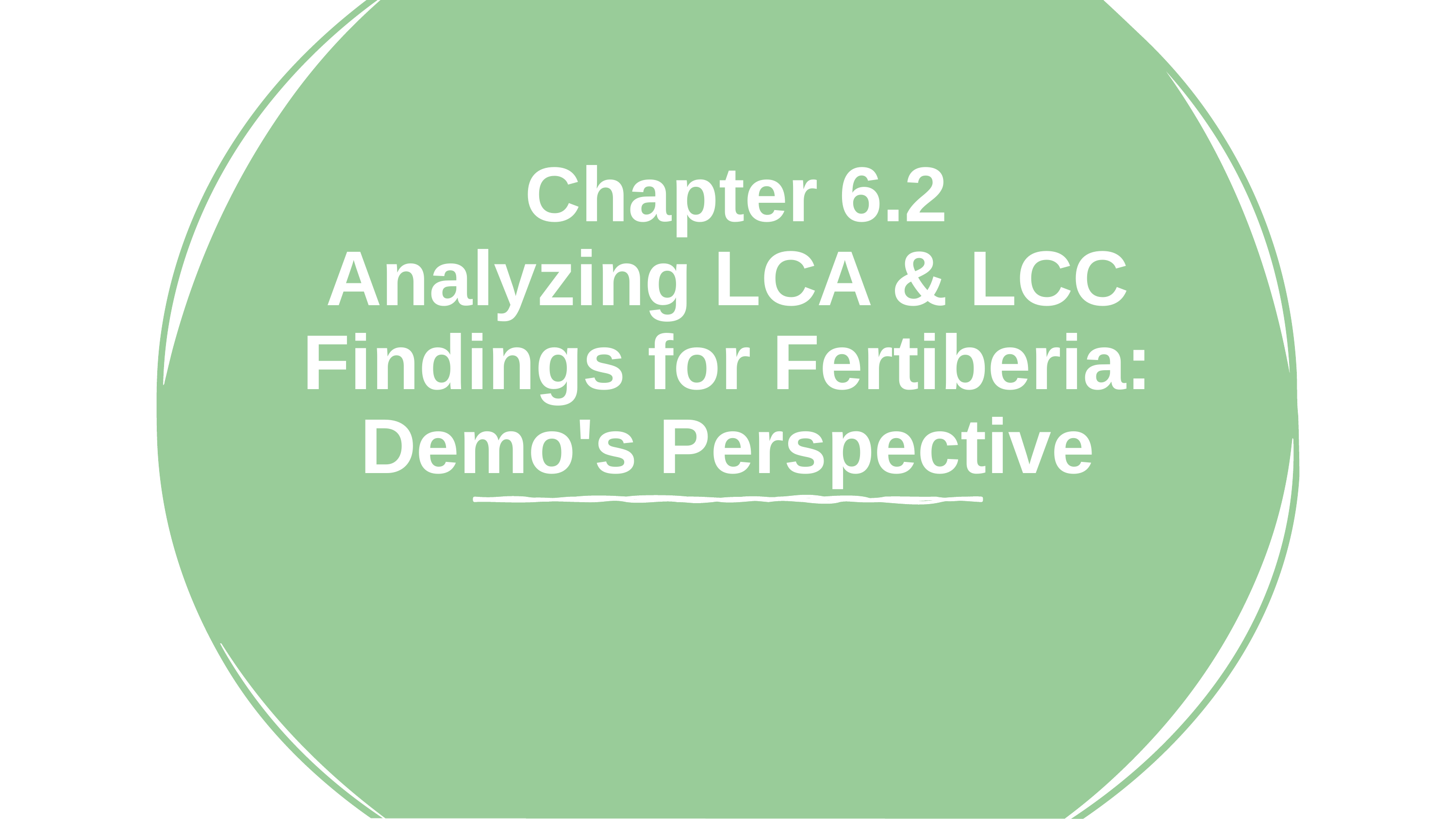

# Chapter 6.2 Analyzing LCA & LCC Findings for Fertiberia: Demo's Perspective